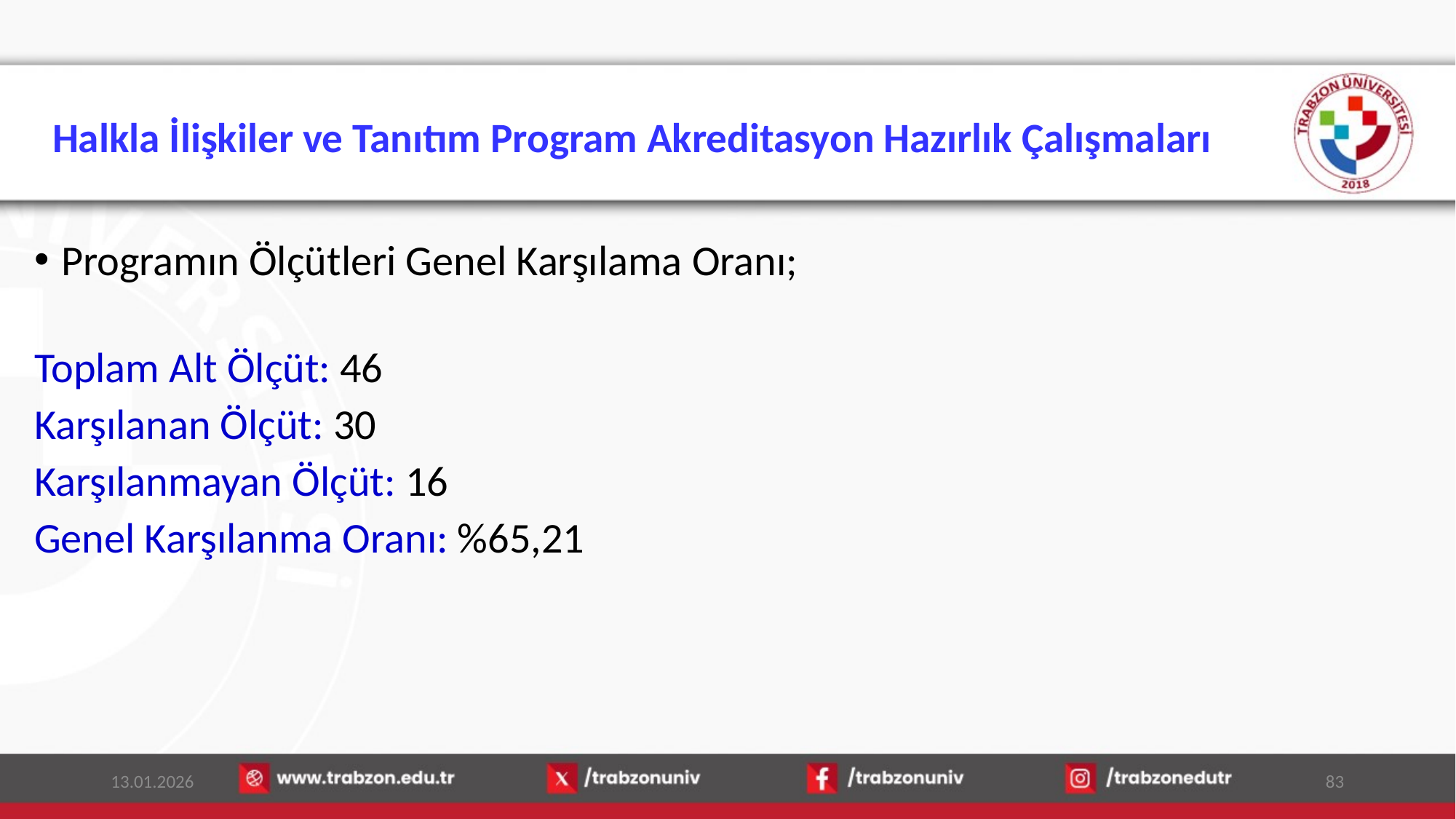

# Halkla İlişkiler ve Tanıtım Program Akreditasyon Hazırlık Çalışmaları
Programın Ölçütleri Genel Karşılama Oranı;

Toplam Alt Ölçüt: 46
Karşılanan Ölçüt: 30
Karşılanmayan Ölçüt: 16
Genel Karşılanma Oranı: %65,21
13.01.2026
83